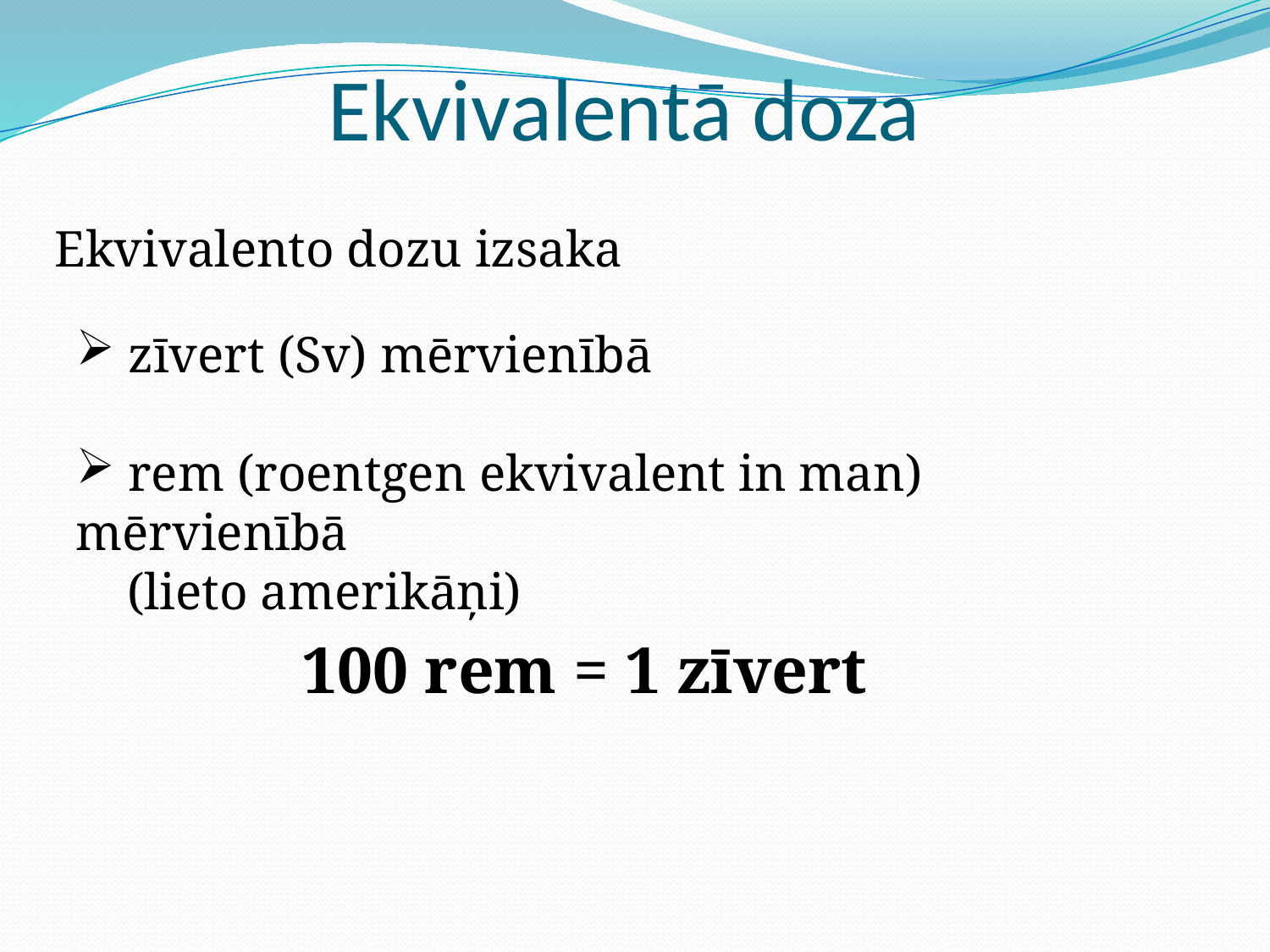

# Ekvivalentā doza
Ekvivalento dozu izsaka
 zīvert (Sv) mērvienībā

 rem (roentgen ekvivalent in man) mērvienībā
    (lieto amerikāņi)

100 rem = 1 zīvert